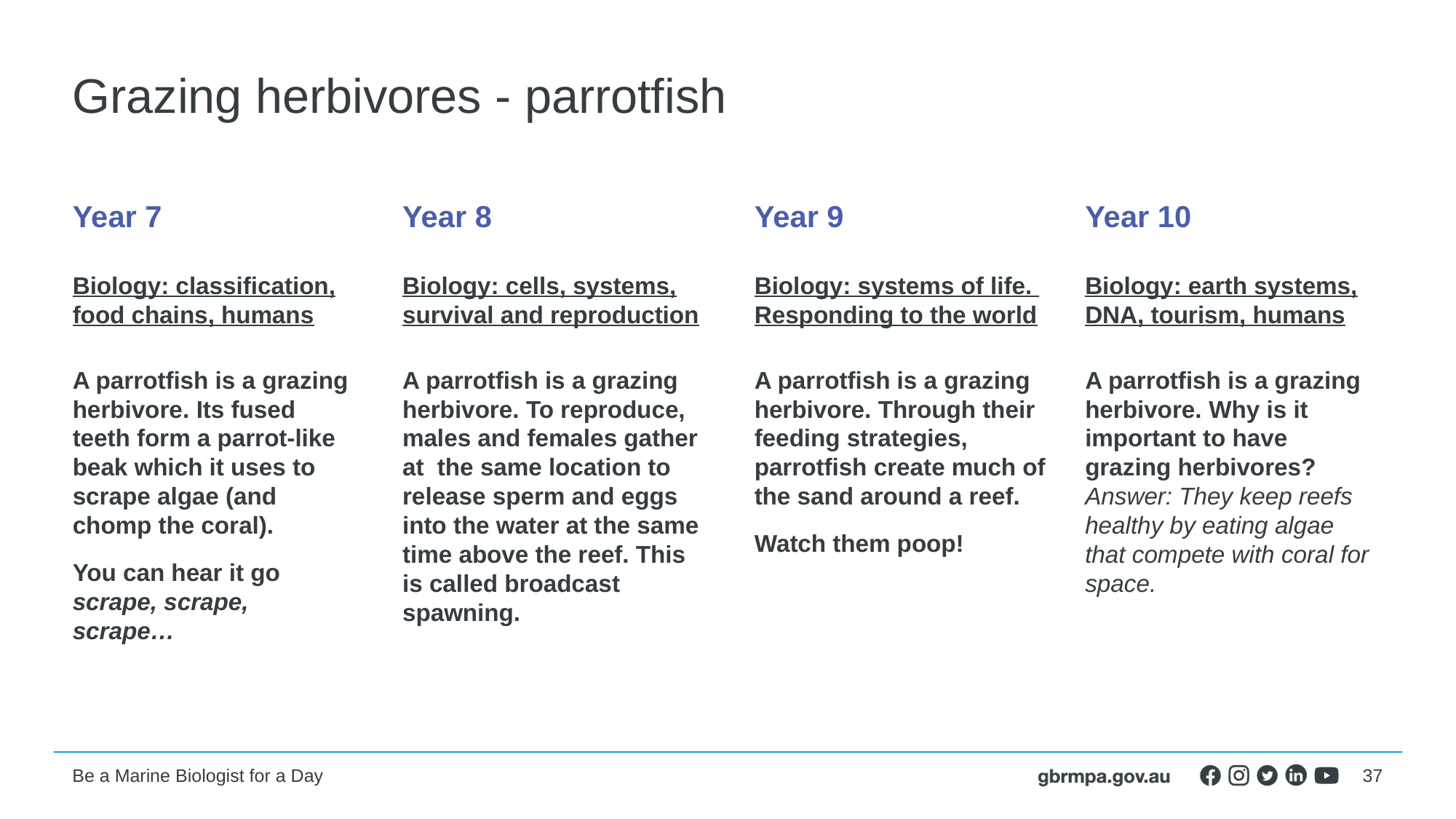

# Grazing herbivores - parrotfish
Year 7
Biology: classification, food chains, humans
A parrotfish is a grazing herbivore. Its fused teeth form a parrot-like beak which it uses to scrape algae (and chomp the coral).
You can hear it go scrape, scrape, scrape…

Year 8
Biology: cells, systems, survival and reproduction
A parrotfish is a grazing herbivore. To reproduce, males and females gather at  the same location to release sperm and eggs into the water at the same time above the reef. This is called broadcast spawning.

Year 9
Biology: systems of life.  Responding to the world
A parrotfish is a grazing herbivore. Through their feeding strategies, parrotfish create much of the sand around a reef.
Watch them poop!

Year 10
Biology: earth systems, DNA, tourism, humans
A parrotfish is a grazing herbivore. Why is it important to have grazing herbivores?
Answer: They keep reefs healthy by eating algae that compete with coral for space.
37